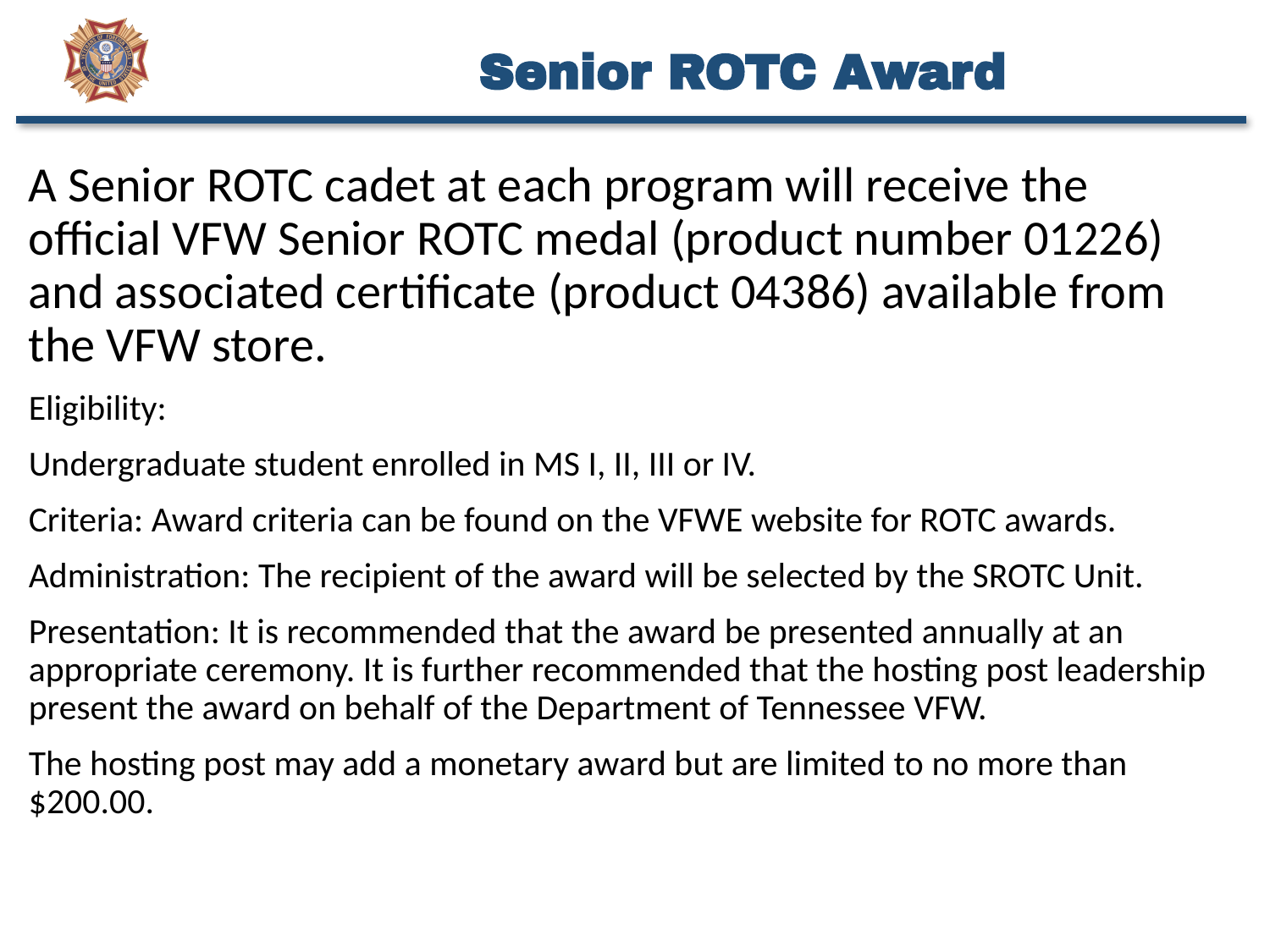

# Senior ROTC Award
A Senior ROTC cadet at each program will receive the official VFW Senior ROTC medal (product number 01226) and associated certificate (product 04386) available from the VFW store.
Eligibility:
Undergraduate student enrolled in MS I, II, III or IV.
Criteria: Award criteria can be found on the VFWE website for ROTC awards.
Administration: The recipient of the award will be selected by the SROTC Unit.
Presentation: It is recommended that the award be presented annually at an appropriate ceremony. It is further recommended that the hosting post leadership present the award on behalf of the Department of Tennessee VFW.
The hosting post may add a monetary award but are limited to no more than $200.00.